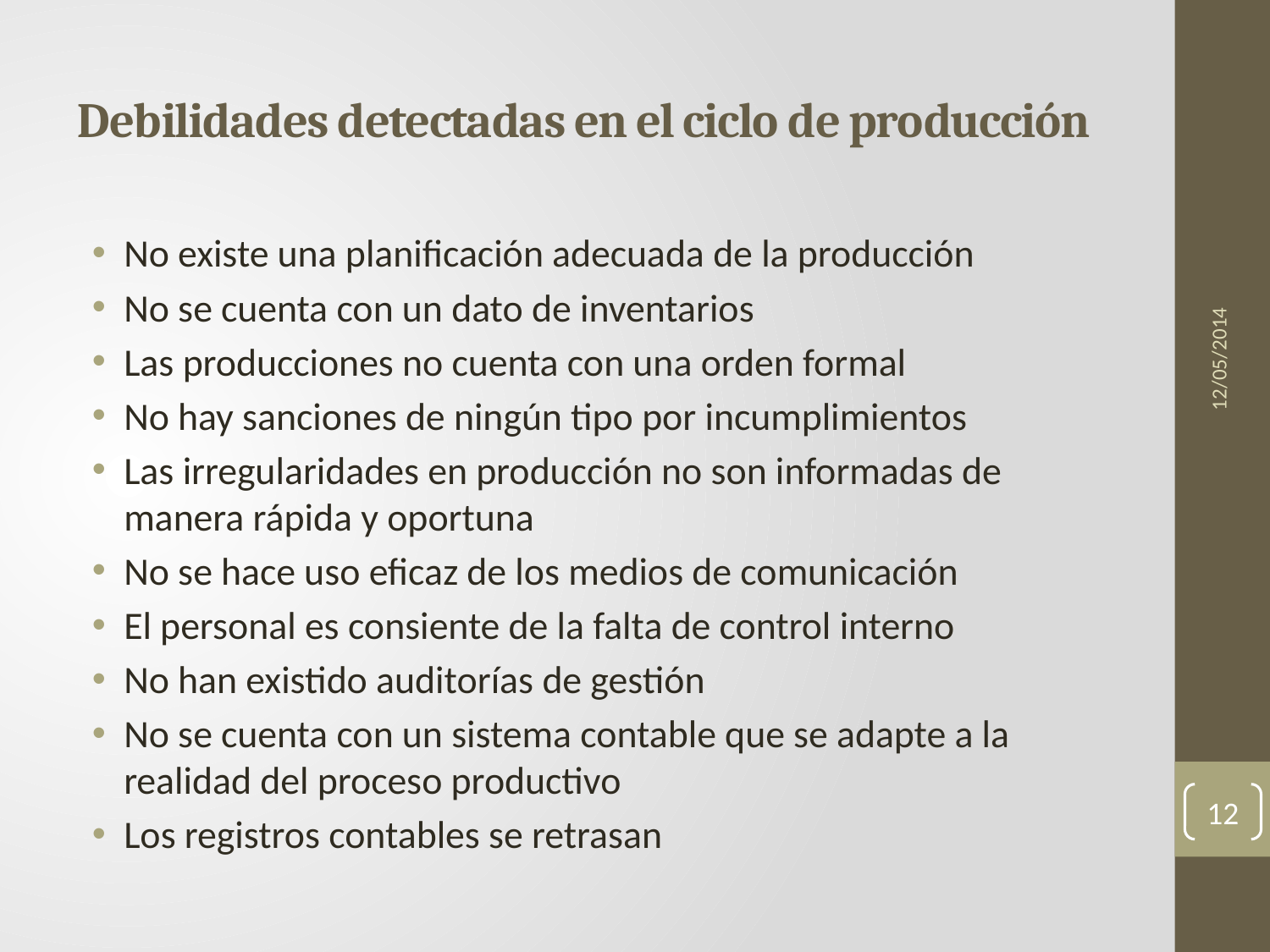

# Debilidades detectadas en el ciclo de producción
No existe una planificación adecuada de la producción
No se cuenta con un dato de inventarios
Las producciones no cuenta con una orden formal
No hay sanciones de ningún tipo por incumplimientos
Las irregularidades en producción no son informadas de manera rápida y oportuna
No se hace uso eficaz de los medios de comunicación
El personal es consiente de la falta de control interno
No han existido auditorías de gestión
No se cuenta con un sistema contable que se adapte a la realidad del proceso productivo
Los registros contables se retrasan
12/05/2014
12